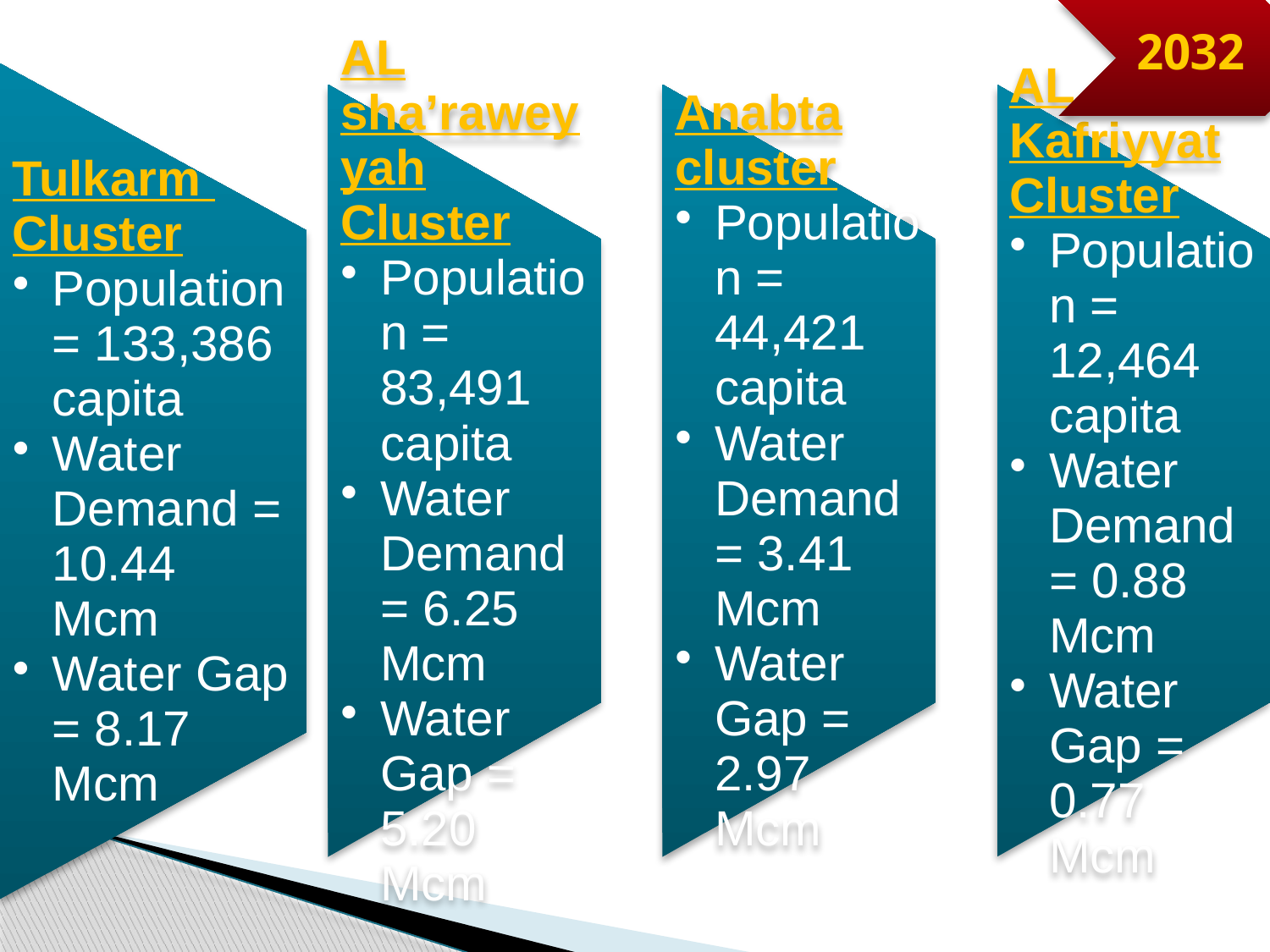

2032
#

Tulkarm  Cluster
Population = 133,386 capita
Water Demand = 10.44 Mcm
Water Gap = 8.17 Mcm
AL sha’raweyyah Cluster
Anabta cluster
Population = 44,421 capita
AL Kafriyyat Cluster
Population = 12,464 capita
Water Demand = 3.41 Mcm
Water Gap = 2.97 Mcm
Water Demand = 0.88 Mcm
Population = 83,491 capita
Water Demand = 6.25 Mcm
Water Gap = 0.77 Mcm
Water Gap = 5.20 Mcm